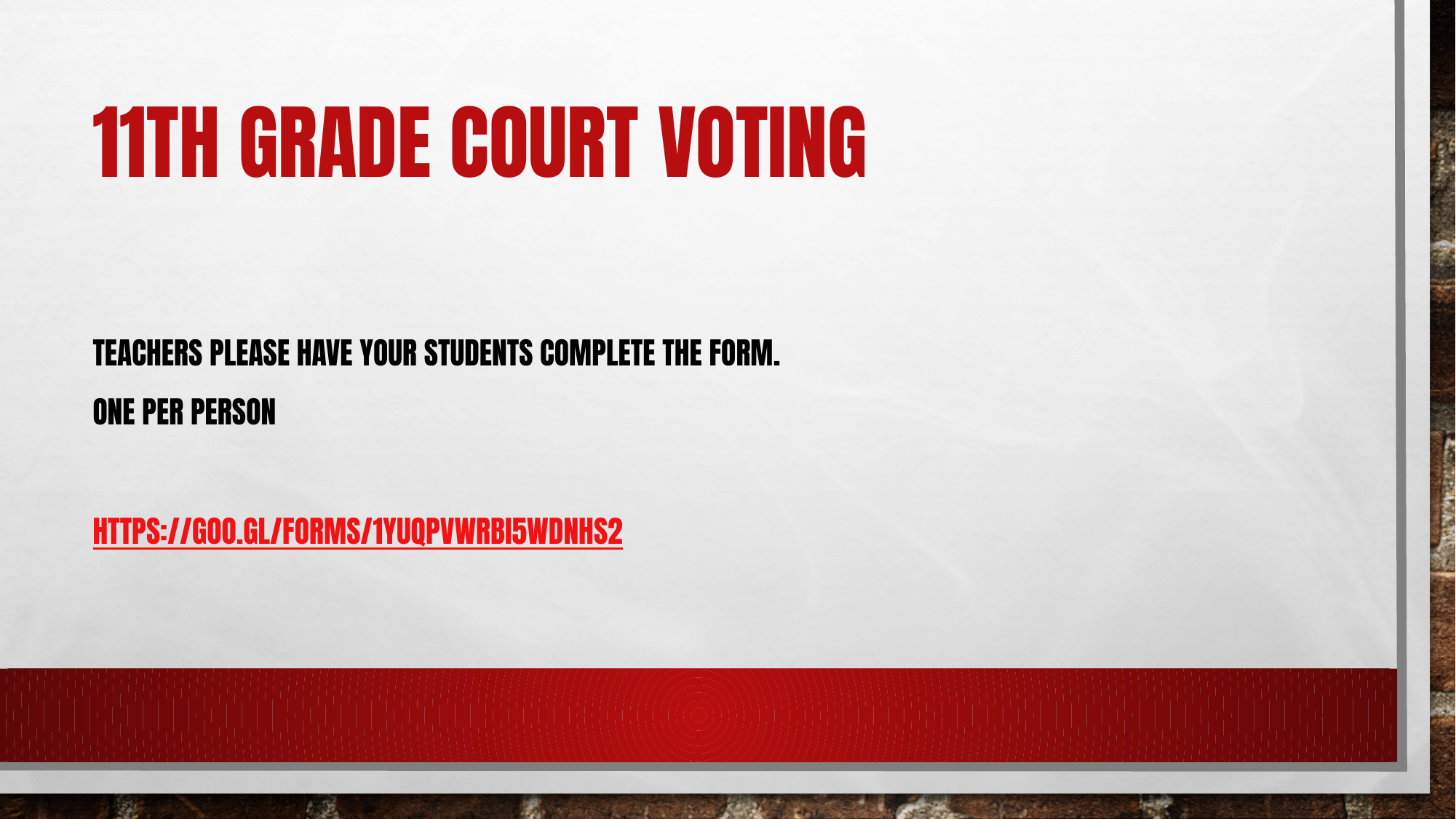

# 11th grade court voting
TEACHERS PLEASE HAVE YOUR STUDENTS COMPLETE THE FORM.
ONE PER PERSON

https://goo.gl/forms/1YuqpVWRbi5WDnHs2